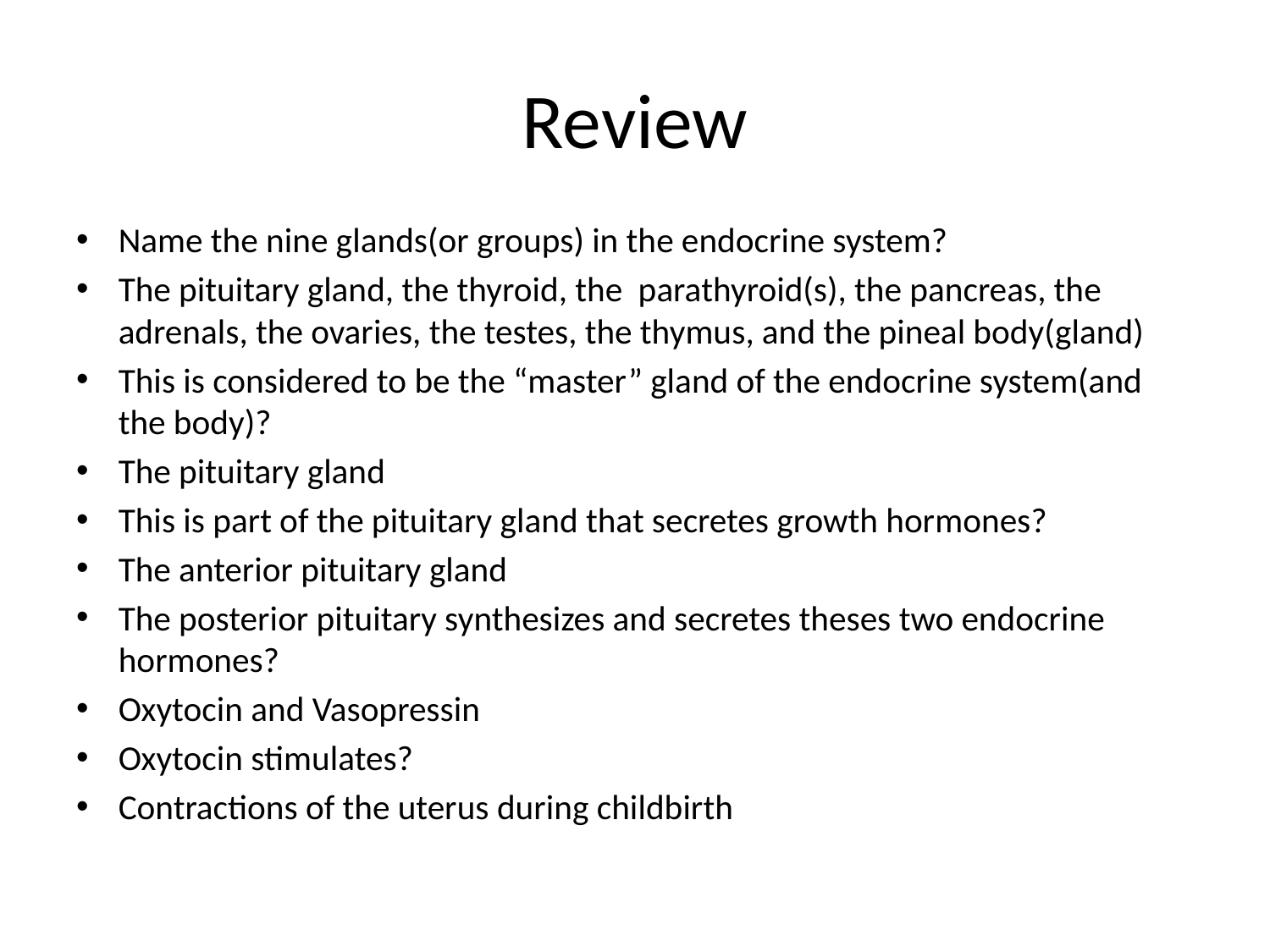

# Review
Name the nine glands(or groups) in the endocrine system?
The pituitary gland, the thyroid, the  parathyroid(s), the pancreas, the adrenals, the ovaries, the testes, the thymus, and the pineal body(gland)
This is considered to be the “master” gland of the endocrine system(and the body)?
The pituitary gland
This is part of the pituitary gland that secretes growth hormones?
The anterior pituitary gland
The posterior pituitary synthesizes and secretes theses two endocrine hormones?
Oxytocin and Vasopressin
Oxytocin stimulates?
Contractions of the uterus during childbirth